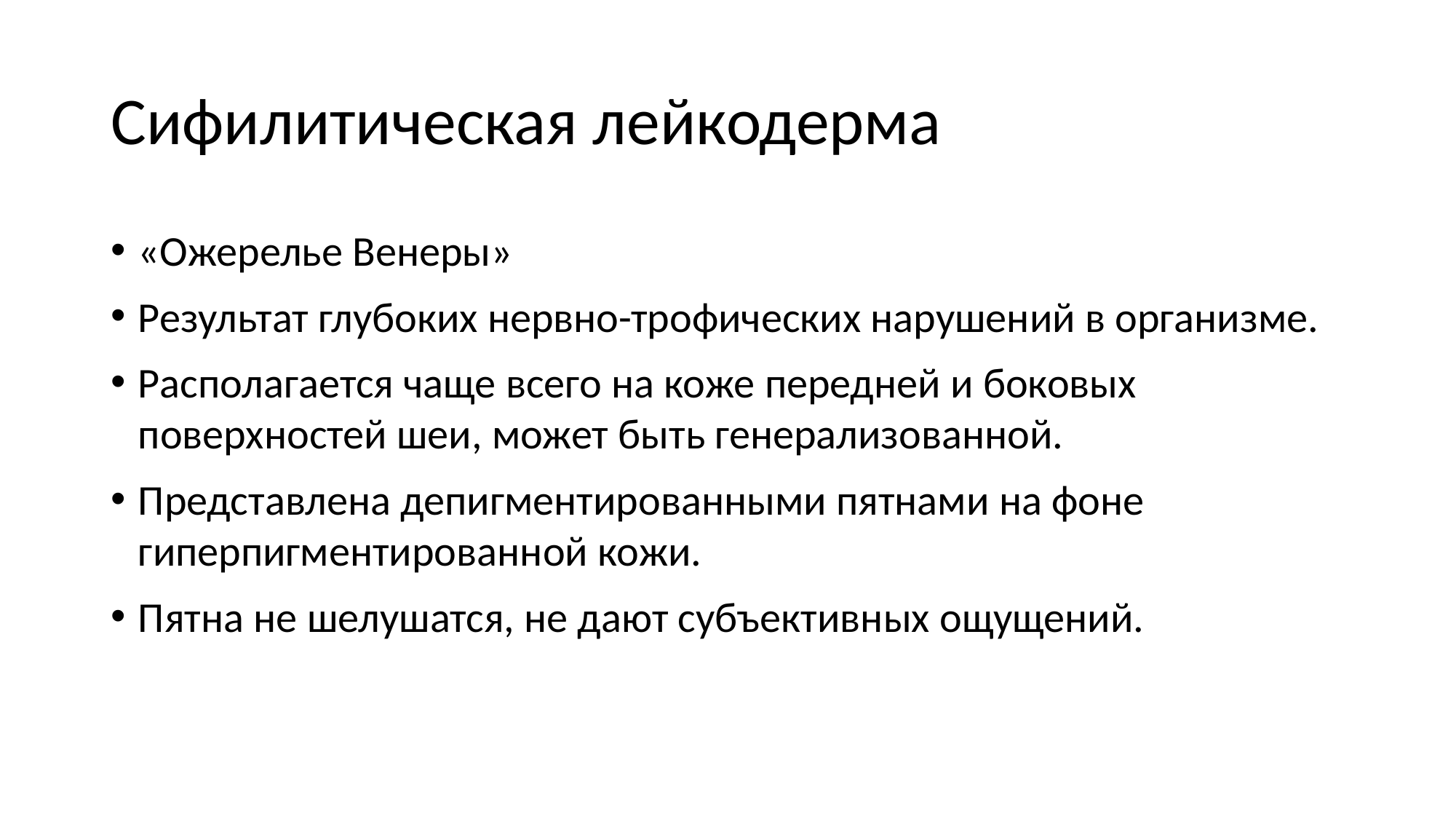

# Сифилитическая лейкодерма
«Ожерелье Венеры»
Результат глубоких нервно-трофических нарушений в организме.
Располагается чаще всего на коже передней и боковых поверхностей шеи, может быть генерализованной.
Представлена депигментированными пятнами на фоне гиперпигментированной кожи.
Пятна не шелушатся, не дают субъективных ощущений.